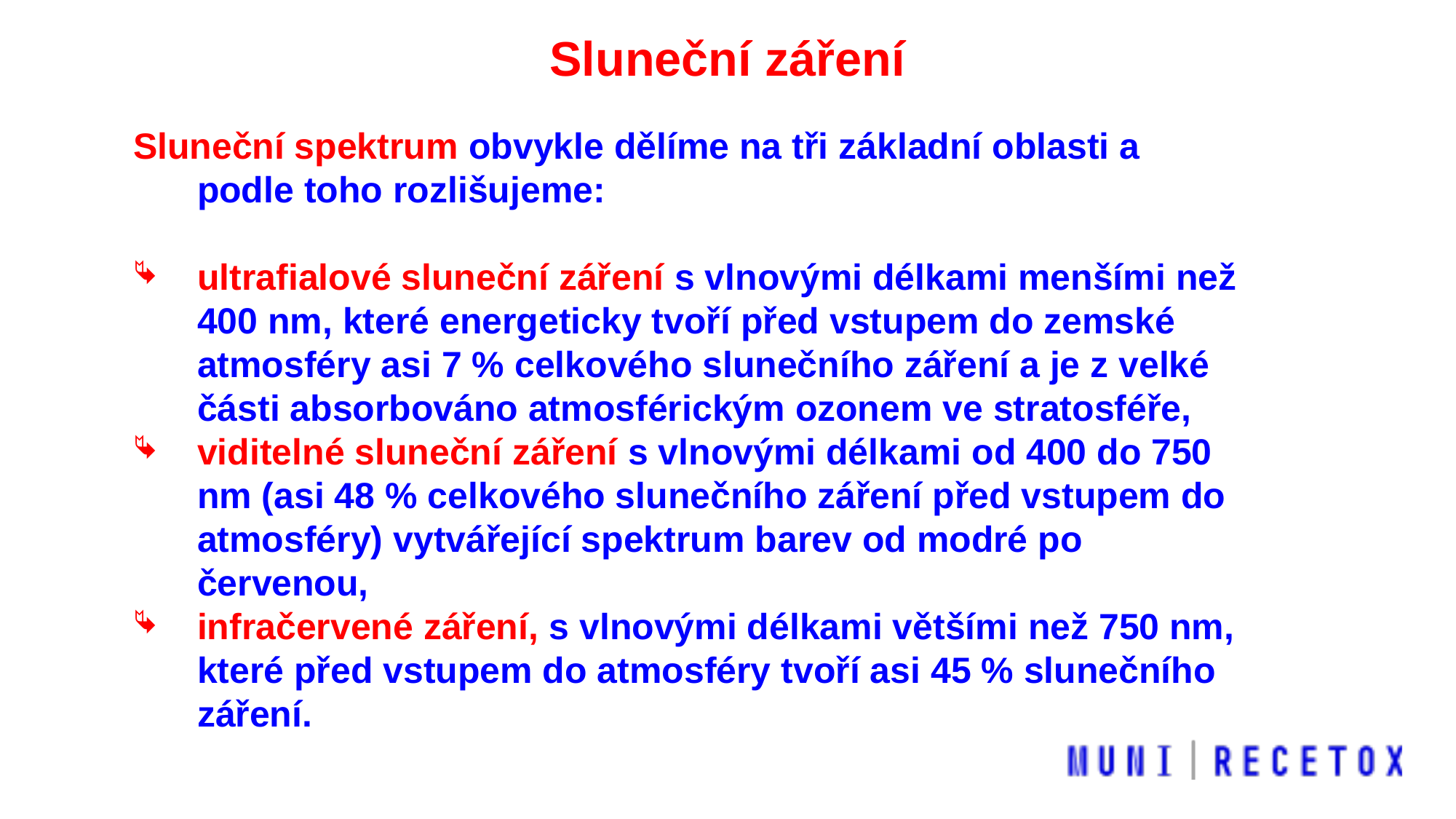

Sluneční záření
Sluneční spektrum obvykle dělíme na tři základní oblasti a podle toho rozlišujeme:

ultrafialové sluneční záření s vlnovými délkami menšími než 400 nm, které energeticky tvoří před vstupem do zemské atmosféry asi 7 % celkového slunečního záření a je z velké části absorbováno atmosférickým ozonem ve stratosféře,
viditelné sluneční záření s vlnovými délkami od 400 do 750 nm (asi 48 % celkového slunečního záření před vstupem do atmosféry) vytvářející spektrum barev od modré po červenou,
infračervené záření, s vlnovými délkami většími než 750 nm, které před vstupem do atmosféry tvoří asi 45 % slunečního záření.